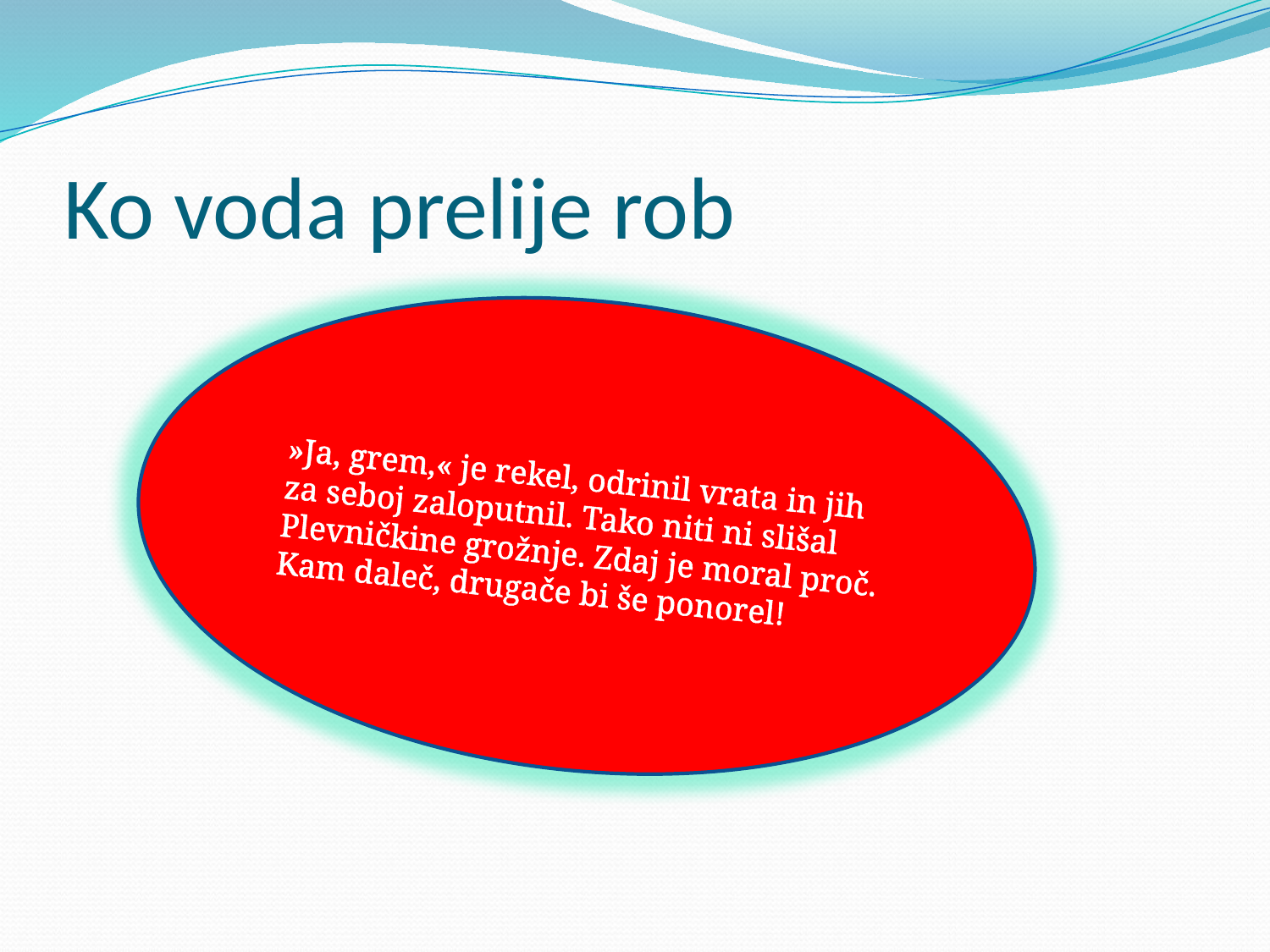

# Ko voda prelije rob

»Ja, grem,« je rekel, odrinil vrata in jih za seboj zaloputnil. Tako niti ni slišal Plevničkine grožnje. Zdaj je moral proč. Kam daleč, drugače bi še ponorel!